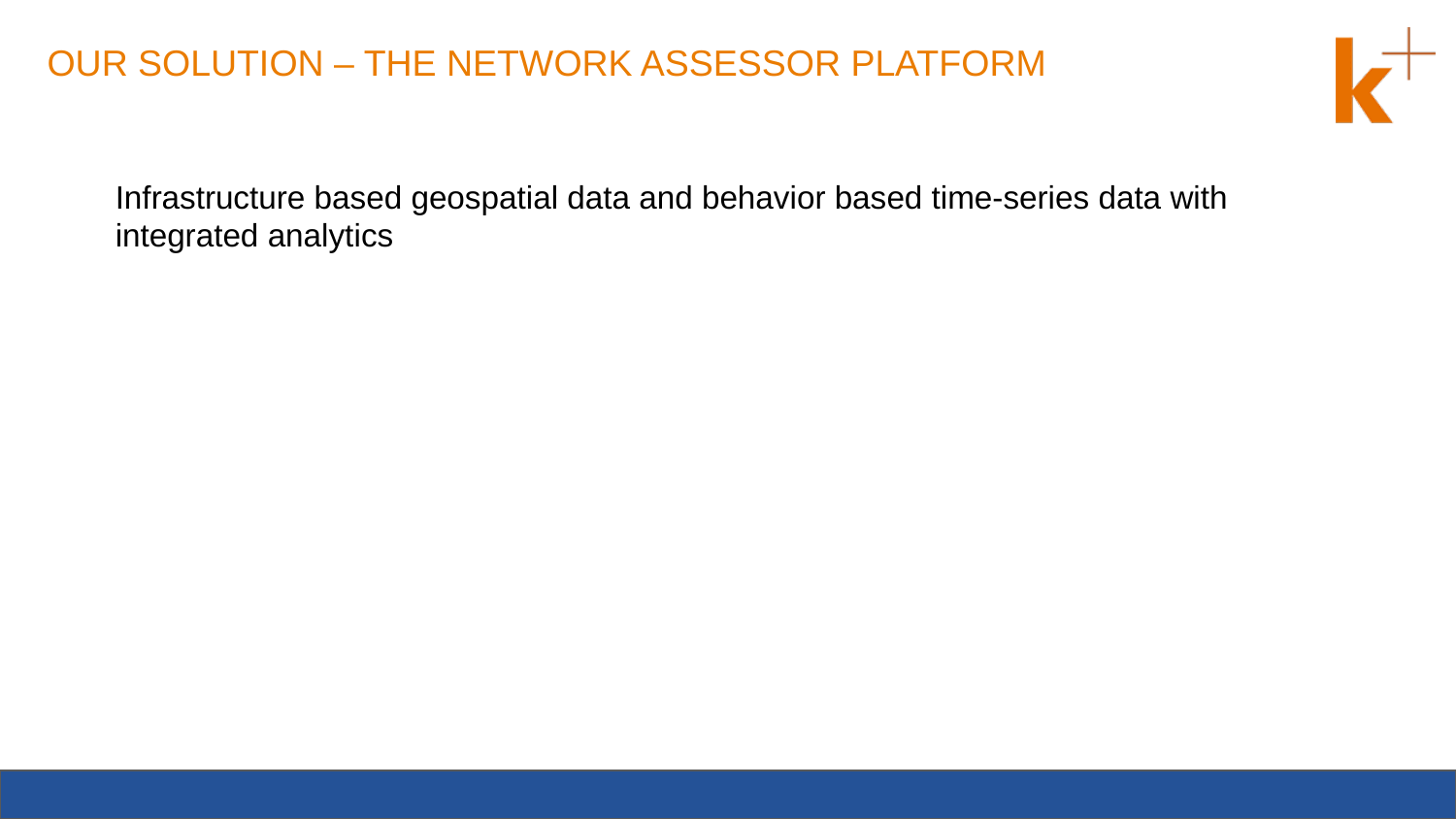

# OUR SOLUTION – THE NETWORK ASSESSOR PLATFORM
Infrastructure based geospatial data and behavior based time-series data with integrated analytics